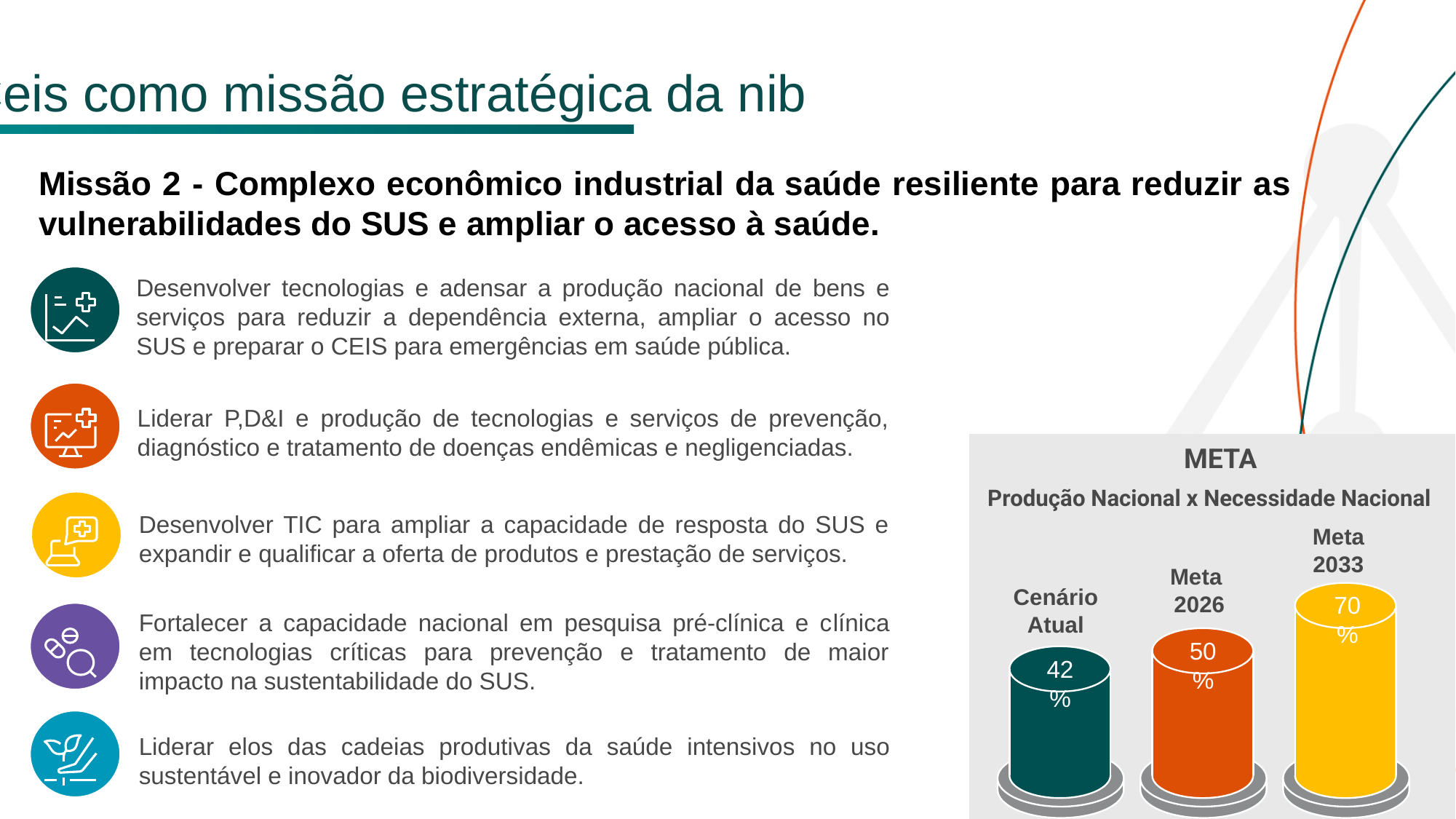

Ceis como missão estratégica da nib

Missão 2 - Complexo econômico industrial da saúde resiliente para reduzir as vulnerabilidades do SUS e ampliar o acesso à saúde.

Desenvolver tecnologias e adensar a produção nacional de bens e serviços para reduzir a dependência externa, ampliar o acesso no SUS e preparar o CEIS para emergências em saúde pública.

Liderar P,D&I e produção de tecnologias e serviços de prevenção, diagnóstico e tratamento de doenças endêmicas e negligenciadas.

META
Produção Nacional x Necessidade Nacional
Meta
2033
Meta
2026

Cenário
Atual
70%

50%

42%

Desenvolver TIC para ampliar a capacidade de resposta do SUS e expandir e qualificar a oferta de produtos e prestação de serviços.

Fortalecer a capacidade nacional em pesquisa pré-clínica e clínica em tecnologias críticas para prevenção e tratamento de maior impacto na sustentabilidade do SUS.

Liderar elos das cadeias produtivas da saúde intensivos no uso sustentável e inovador da biodiversidade.